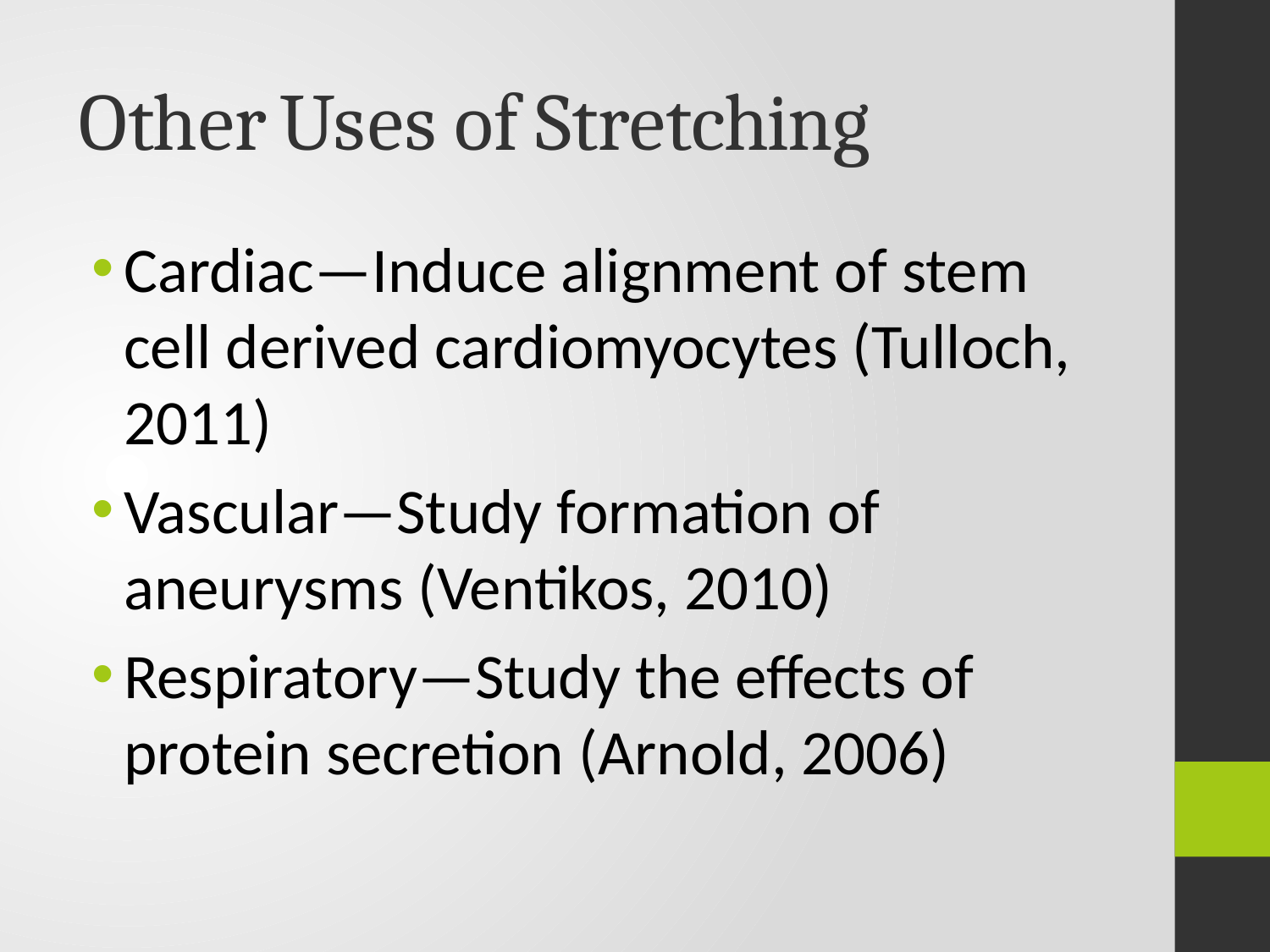

# Other Uses of Stretching
Cardiac—Induce alignment of stem cell derived cardiomyocytes (Tulloch, 2011)
Vascular—Study formation of aneurysms (Ventikos, 2010)
Respiratory—Study the effects of protein secretion (Arnold, 2006)